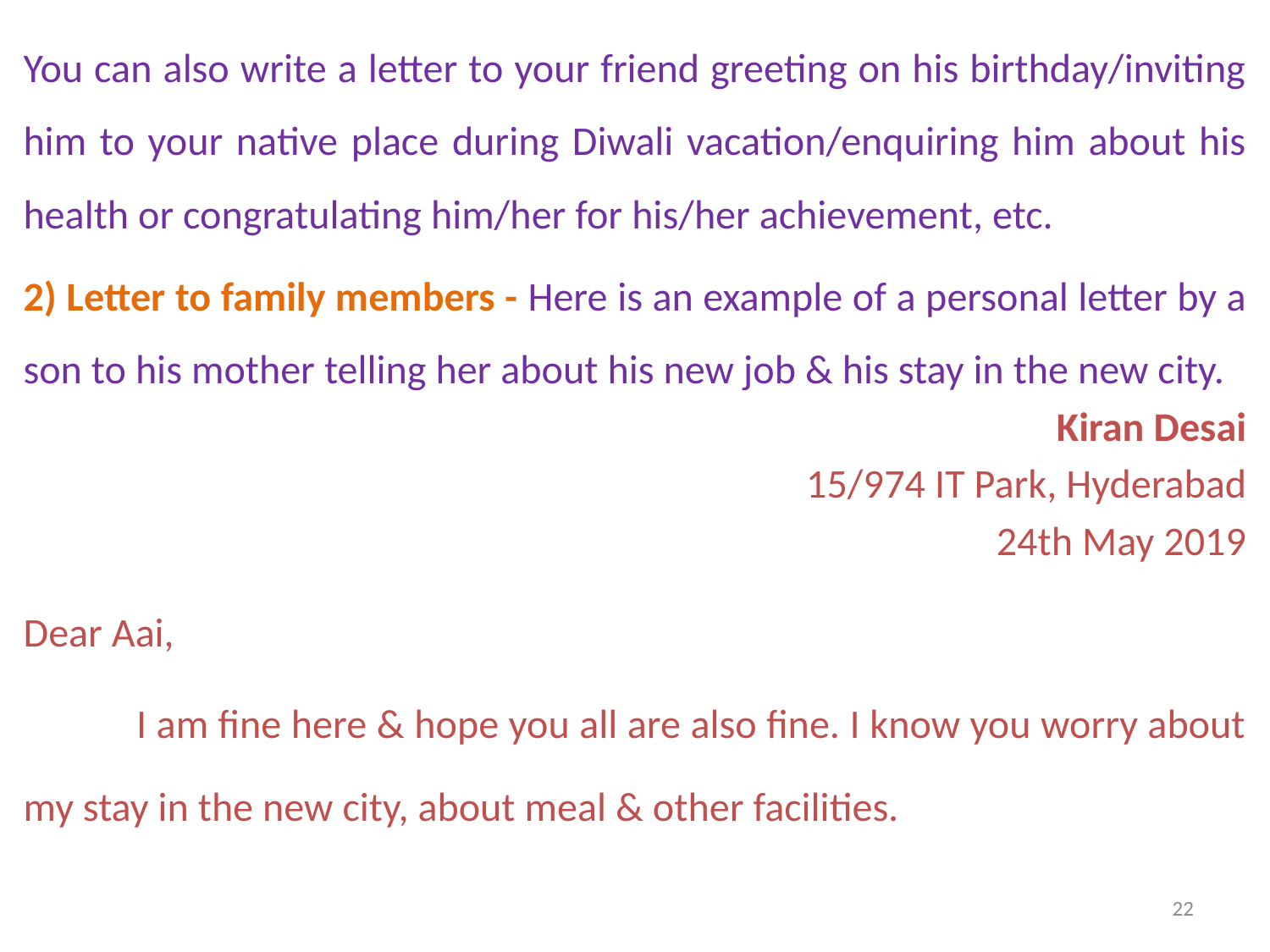

You can also write a letter to your friend greeting on his birthday/inviting him to your native place during Diwali vacation/enquiring him about his health or congratulating him/her for his/her achievement, etc.
2) Letter to family members - Here is an example of a personal letter by a son to his mother telling her about his new job & his stay in the new city.
Kiran Desai
 15/974 IT Park, Hyderabad
 24th May 2019
Dear Aai,
	I am fine here & hope you all are also fine. I know you worry about my stay in the new city, about meal & other facilities.
22